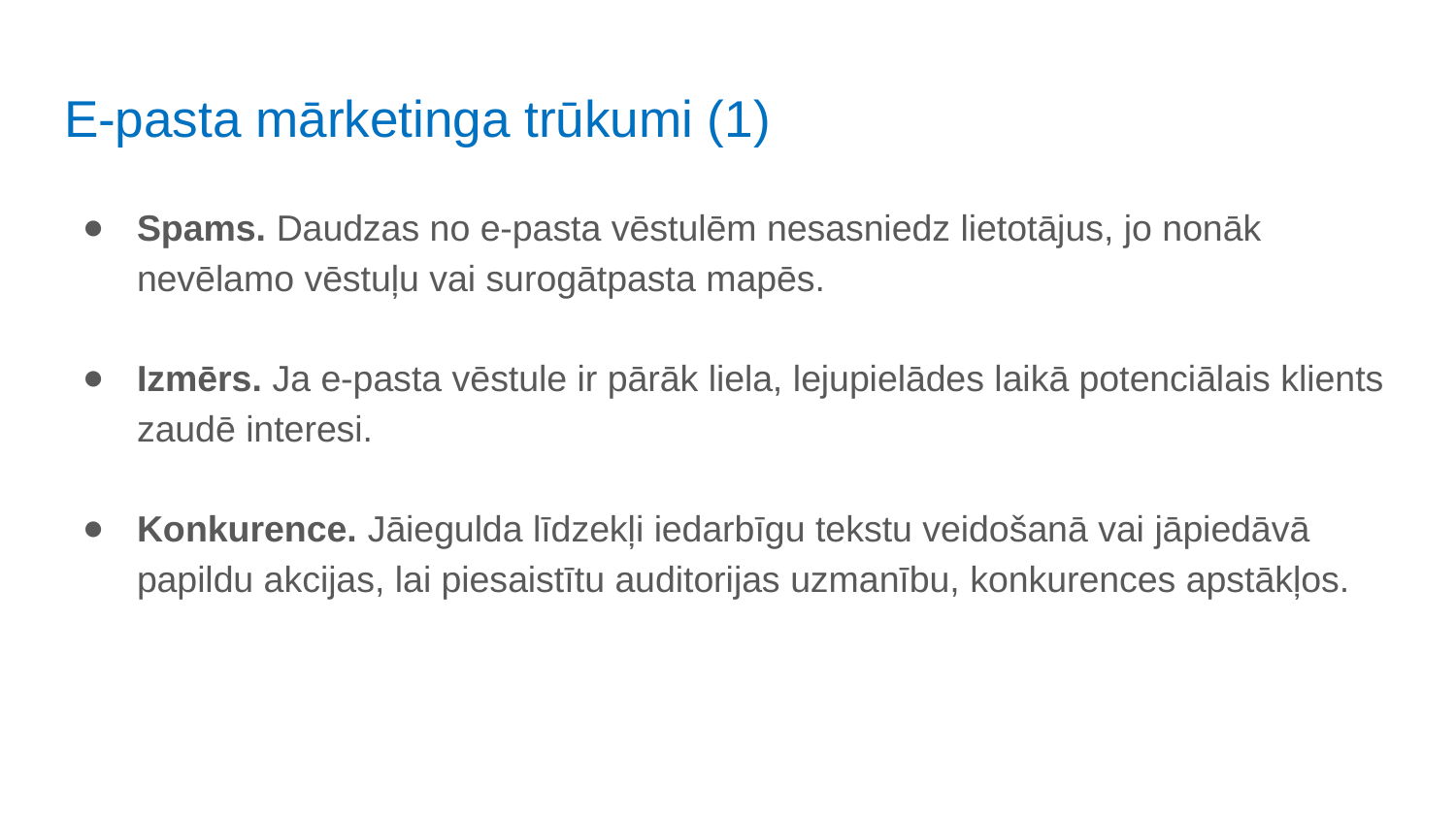

# E-pasta mārketinga trūkumi (1)
Spams. Daudzas no e-pasta vēstulēm nesasniedz lietotājus, jo nonāk nevēlamo vēstuļu vai surogātpasta mapēs.

Izmērs. Ja e-pasta vēstule ir pārāk liela, lejupielādes laikā potenciālais klients zaudē interesi.

Konkurence. Jāiegulda līdzekļi iedarbīgu tekstu veidošanā vai jāpiedāvā papildu akcijas, lai piesaistītu auditorijas uzmanību, konkurences apstākļos.